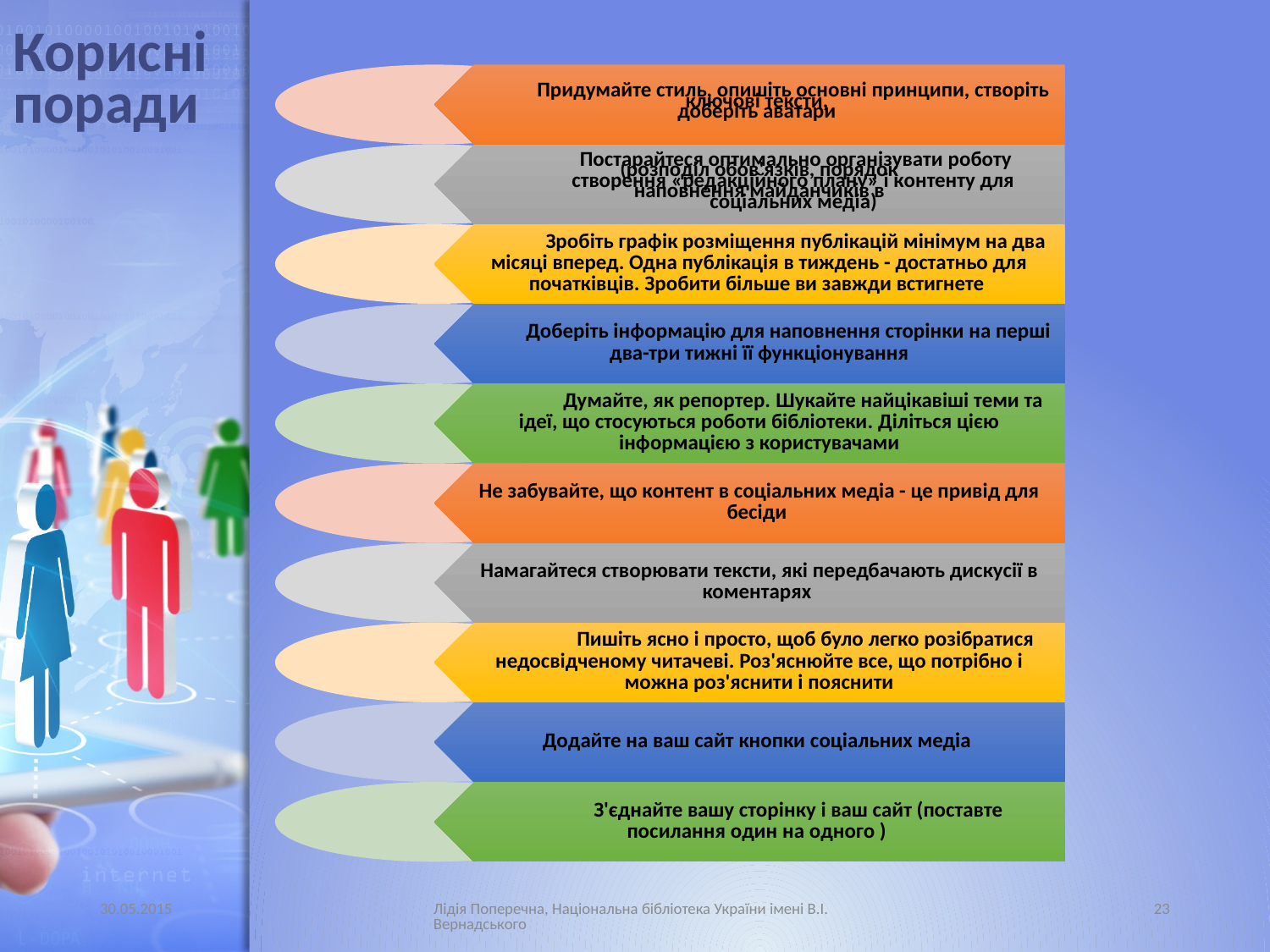

# Корисні поради
              Придумайте стиль, опишіть основні принципи, створіть ключові тексти,
доберіть аватари
              соціальних медіа)
               Зробіть графік розміщення публікацій мінімум на два місяці вперед. Одна публікація в тиждень - достатньо для початківців. Зробити більше ви завжди встигнете
            Доберіть інформацію для наповнення сторінки на перші два-три тижні її функціонування
                  Думайте, як репортер. Шукайте найцікавіші теми та ідеї, що стосуються роботи бібліотеки. Діліться цією інформацією з користувачами
Не забувайте, що контент в соціальних медіа - це привід для бесіди
Намагайтеся створювати тексти, які передбачають дискусії в коментарях
                   Пишіть ясно і просто, щоб було легко розібратися недосвідченому читачеві. Роз'яснюйте все, що потрібно і можна роз'яснити і пояснити
Додайте на ваш сайт кнопки соціальних медіа
                З'єднайте вашу сторінку і ваш сайт (поставте посилання один на одного )
30.05.2015
Лідія Поперечна, Національна бібліотека України імені В.І. Вернадського
23